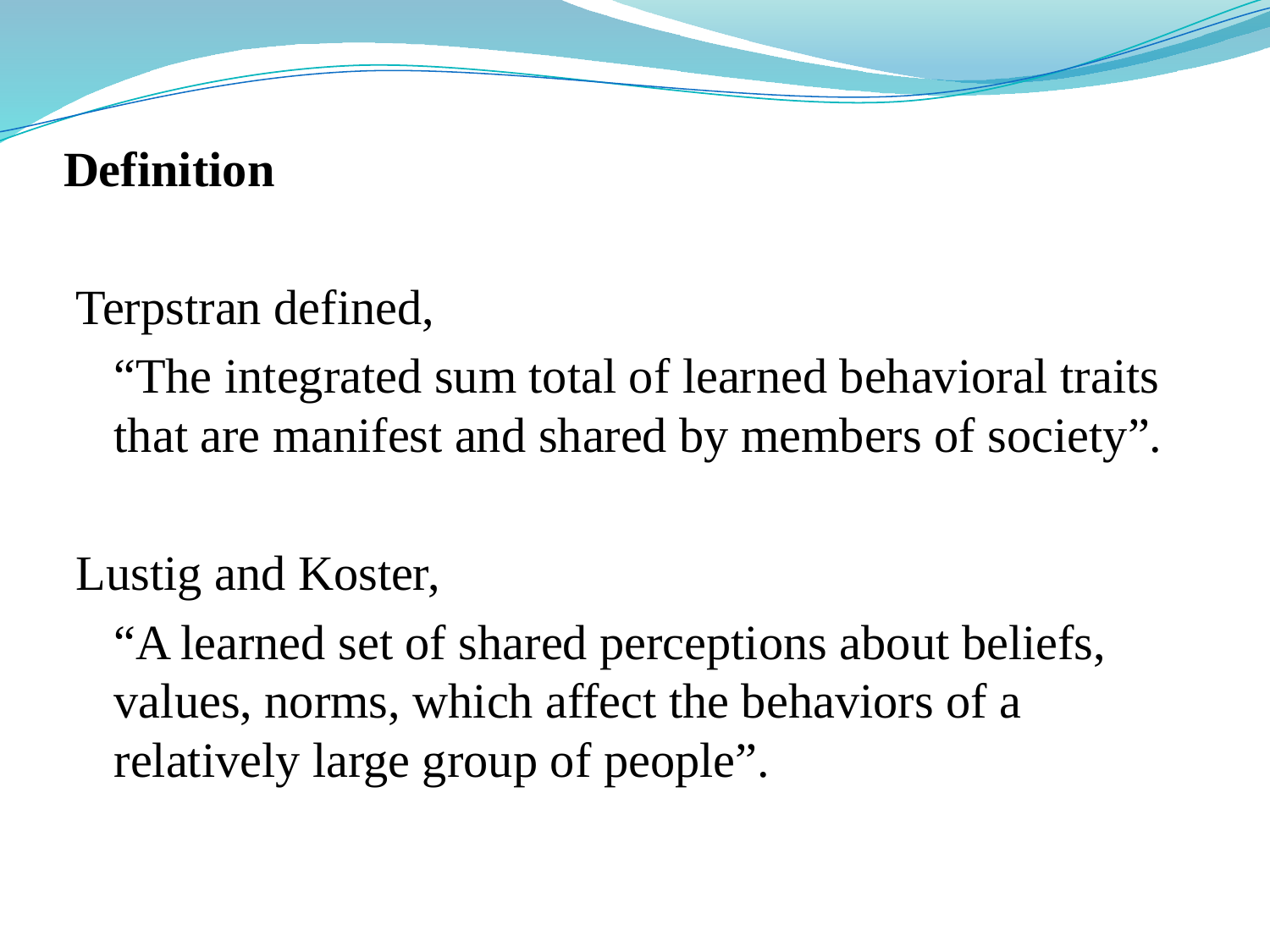

# Definition
Terpstran defined,
	“The integrated sum total of learned behavioral traits that are manifest and shared by members of society”.

Lustig and Koster,
	“A learned set of shared perceptions about beliefs, values, norms, which affect the behaviors of a relatively large group of people”.